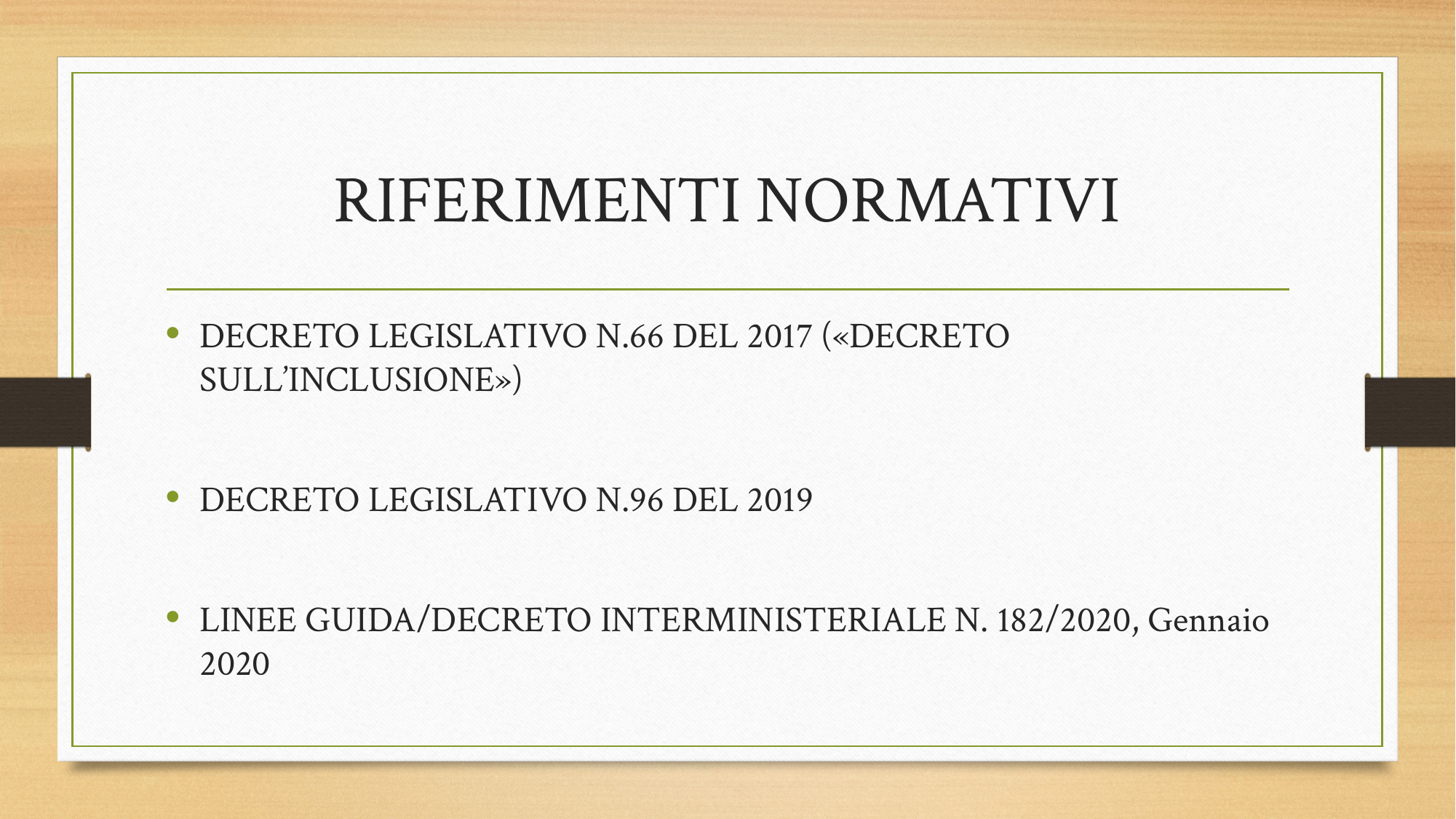

# RIFERIMENTI NORMATIVI
DECRETO LEGISLATIVO N.66 DEL 2017 («DECRETO SULL’INCLUSIONE»)

DECRETO LEGISLATIVO N.96 DEL 2019

LINEE GUIDA/DECRETO INTERMINISTERIALE N. 182/2020, Gennaio 2020